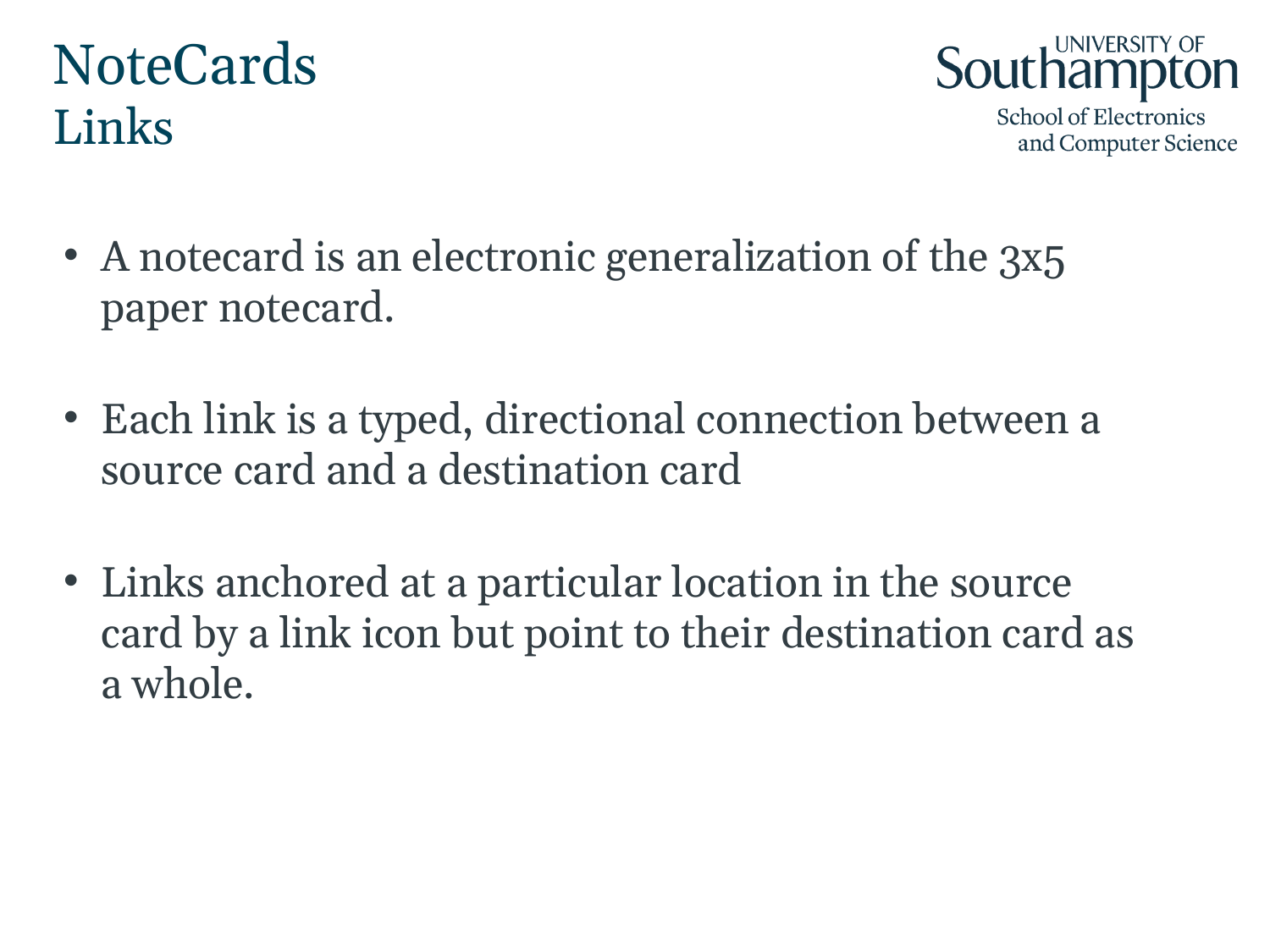

# NoteCards Links
A notecard is an electronic generalization of the 3x5 paper notecard.

Each link is a typed, directional connection between a source card and a destination card

Links anchored at a particular location in the source card by a link icon but point to their destination card as a whole.